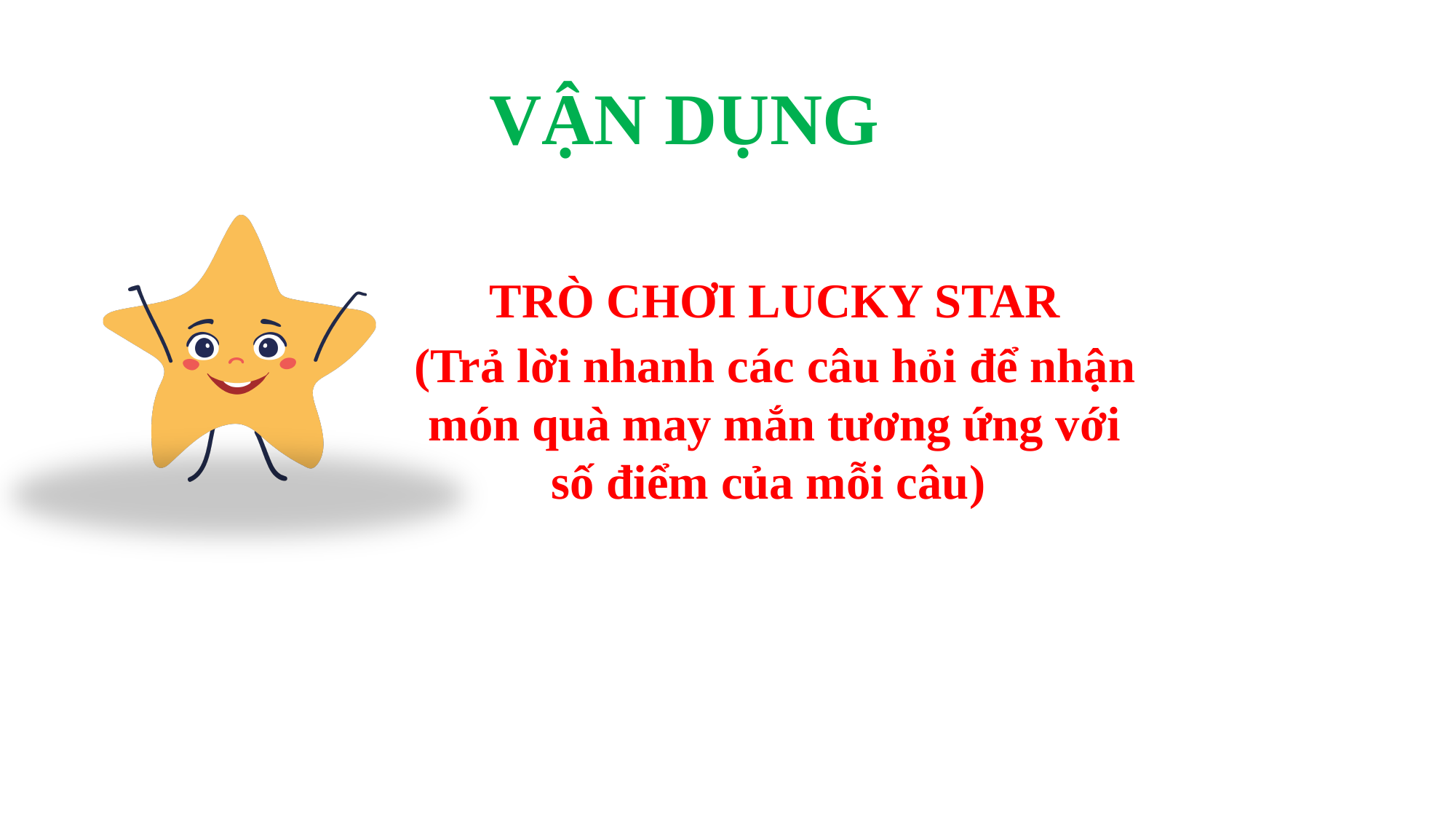

VẬN DỤNG

TRÒ CHƠI LUCKY STAR
(Trả lời nhanh các câu hỏi để nhận món quà may mắn tương ứng với số điểm của mỗi câu)